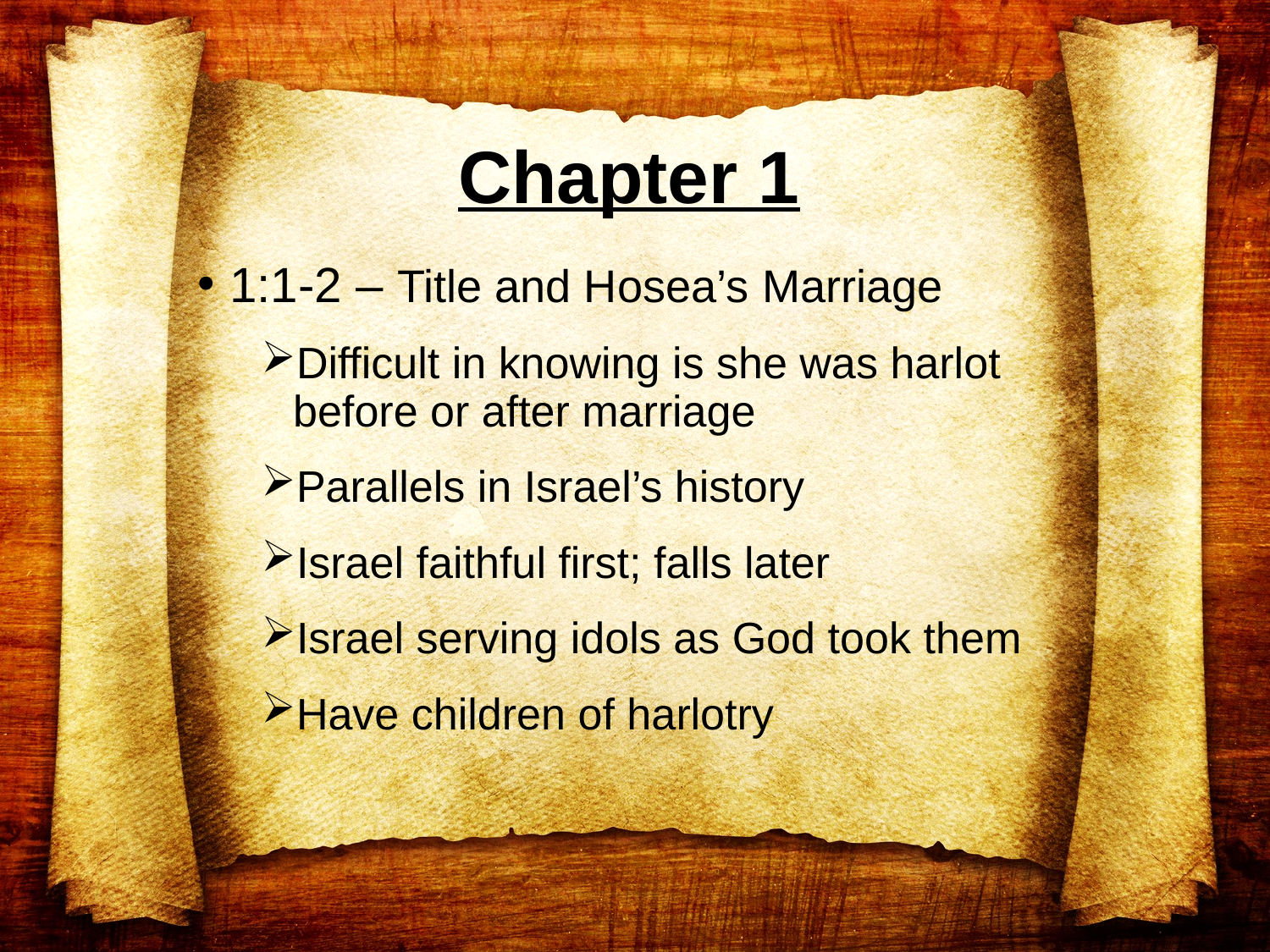

# Chapter 1
1:1-2 – Title and Hosea’s Marriage
Difficult in knowing is she was harlot before or after marriage
Parallels in Israel’s history
Israel faithful first; falls later
Israel serving idols as God took them
Have children of harlotry